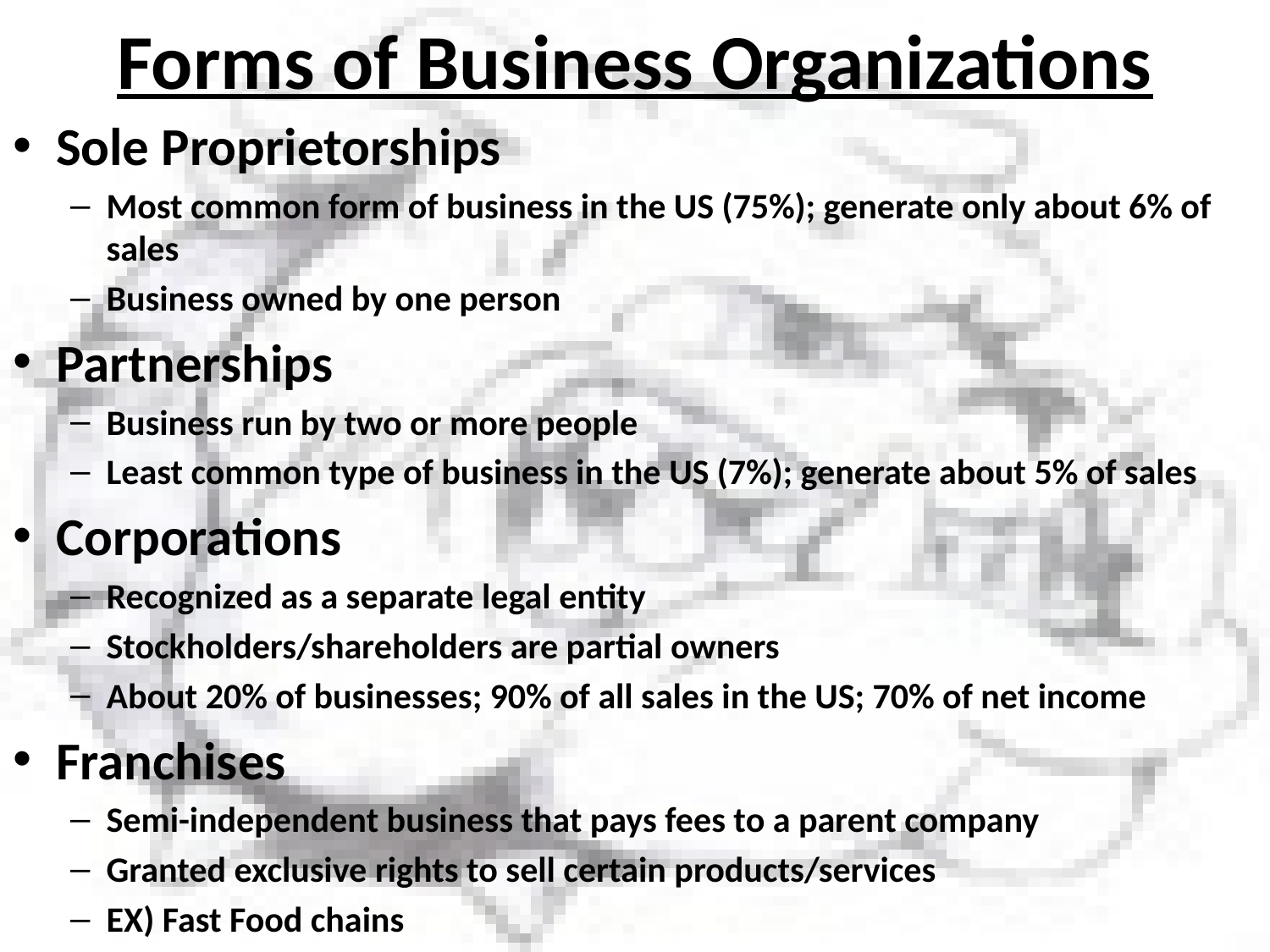

# Forms of Business Organizations
Sole Proprietorships
Most common form of business in the US (75%); generate only about 6% of sales
Business owned by one person
Partnerships
Business run by two or more people
Least common type of business in the US (7%); generate about 5% of sales
Corporations
Recognized as a separate legal entity
Stockholders/shareholders are partial owners
About 20% of businesses; 90% of all sales in the US; 70% of net income
Franchises
Semi-independent business that pays fees to a parent company
Granted exclusive rights to sell certain products/services
EX) Fast Food chains